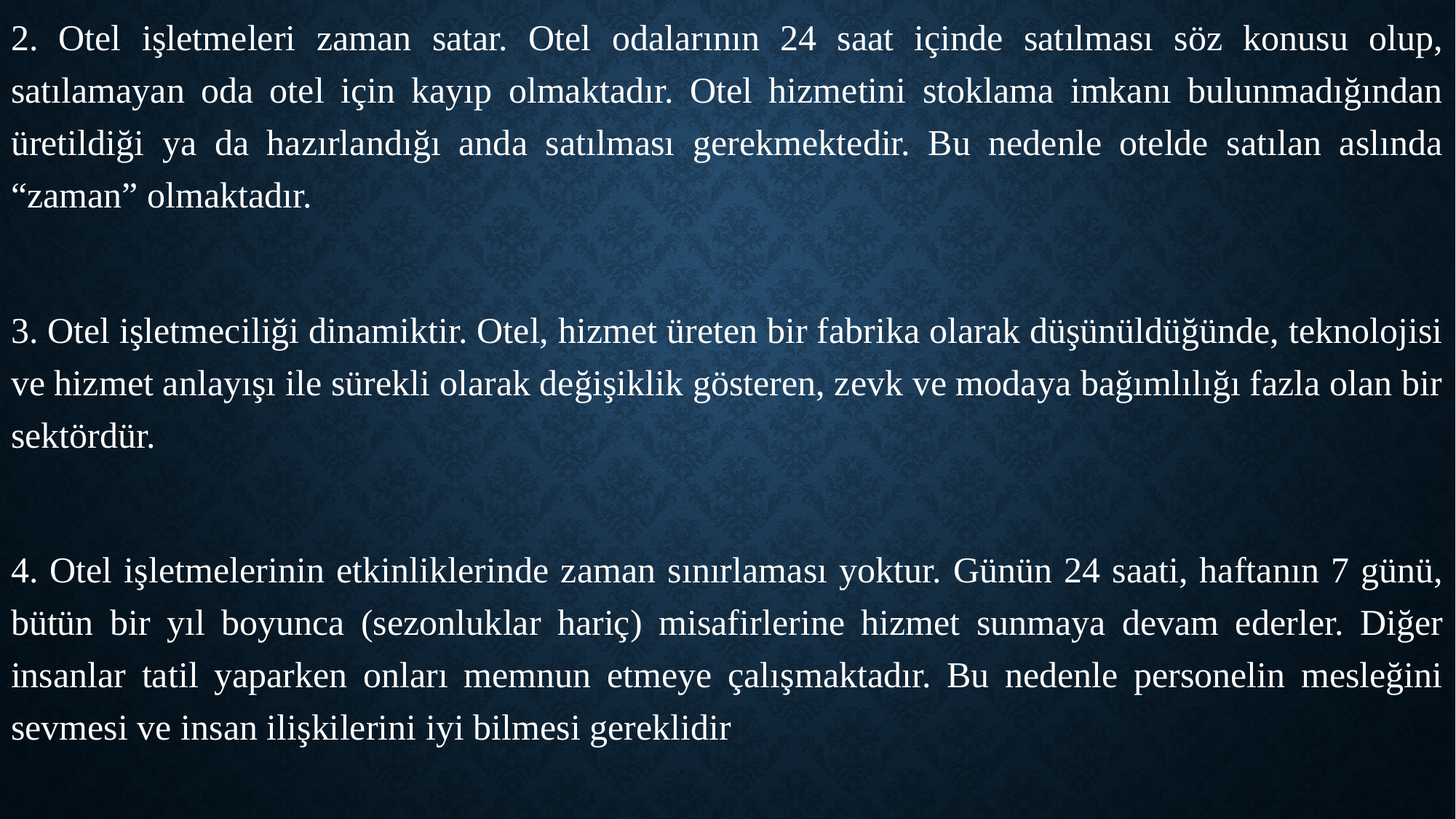

2. Otel işletmeleri zaman satar. Otel odalarının 24 saat içinde satılması söz konusu olup, satılamayan oda otel için kayıp olmaktadır. Otel hizmetini stoklama imkanı bulunmadığından üretildiği ya da hazırlandığı anda satılması gerekmektedir. Bu nedenle otelde satılan aslında “zaman” olmaktadır.

3. Otel işletmeciliği dinamiktir. Otel, hizmet üreten bir fabrika olarak düşünüldüğünde, teknolojisi ve hizmet anlayışı ile sürekli olarak değişiklik gösteren, zevk ve modaya bağımlılığı fazla olan bir sektördür.

4. Otel işletmelerinin etkinliklerinde zaman sınırlaması yoktur. Günün 24 saati, haftanın 7 günü, bütün bir yıl boyunca (sezonluklar hariç) misafirlerine hizmet sunmaya devam ederler. Diğer insanlar tatil yaparken onları memnun etmeye çalışmaktadır. Bu nedenle personelin mesleğini sevmesi ve insan ilişkilerini iyi bilmesi gereklidir